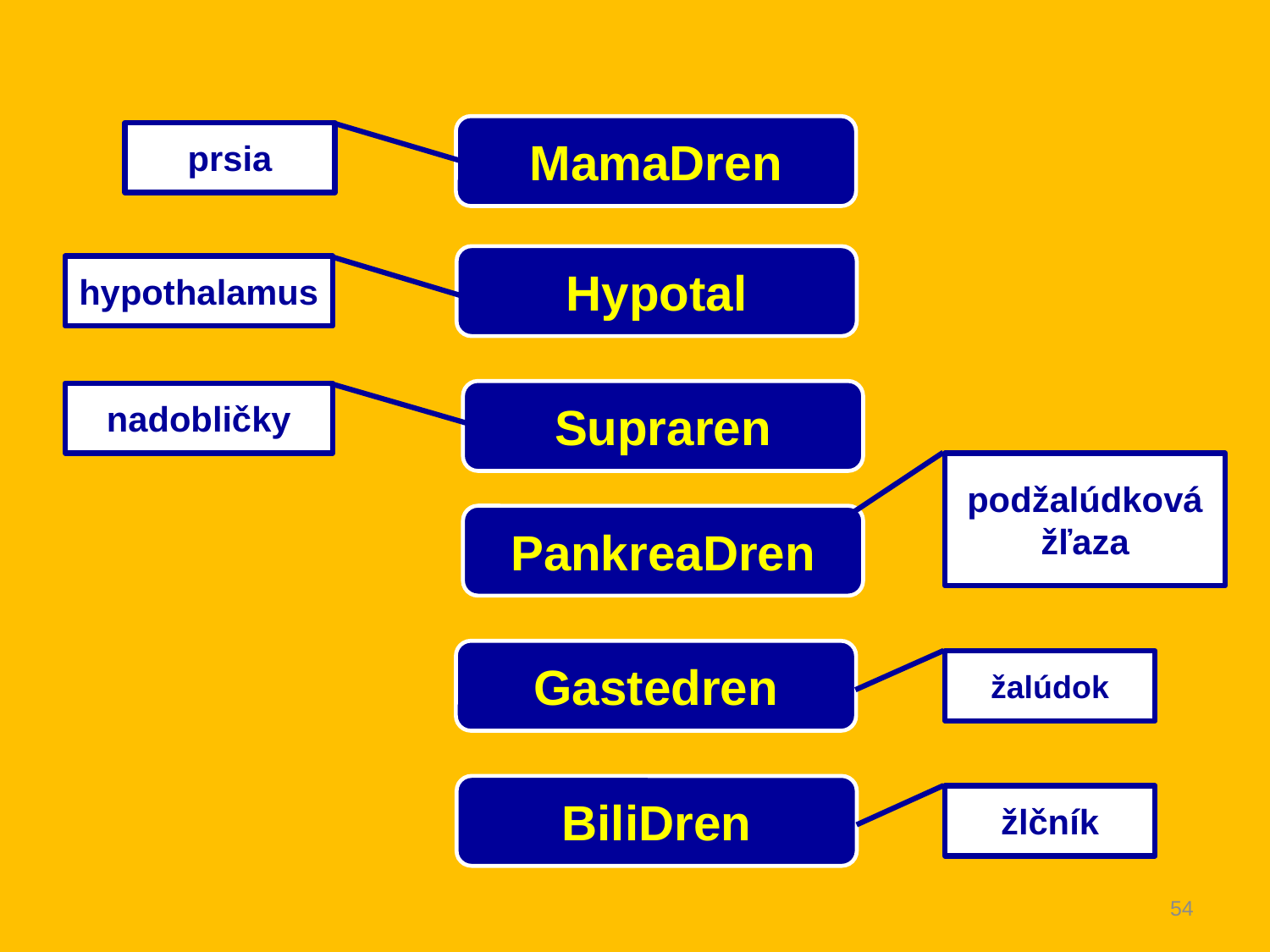

MamaDren
prsia
Hypotal
hypothalamus
Supraren
nadobličky
podžalúdková žľaza
PankreaDren
Gastedren
žalúdok
BiliDren
žlčník
54